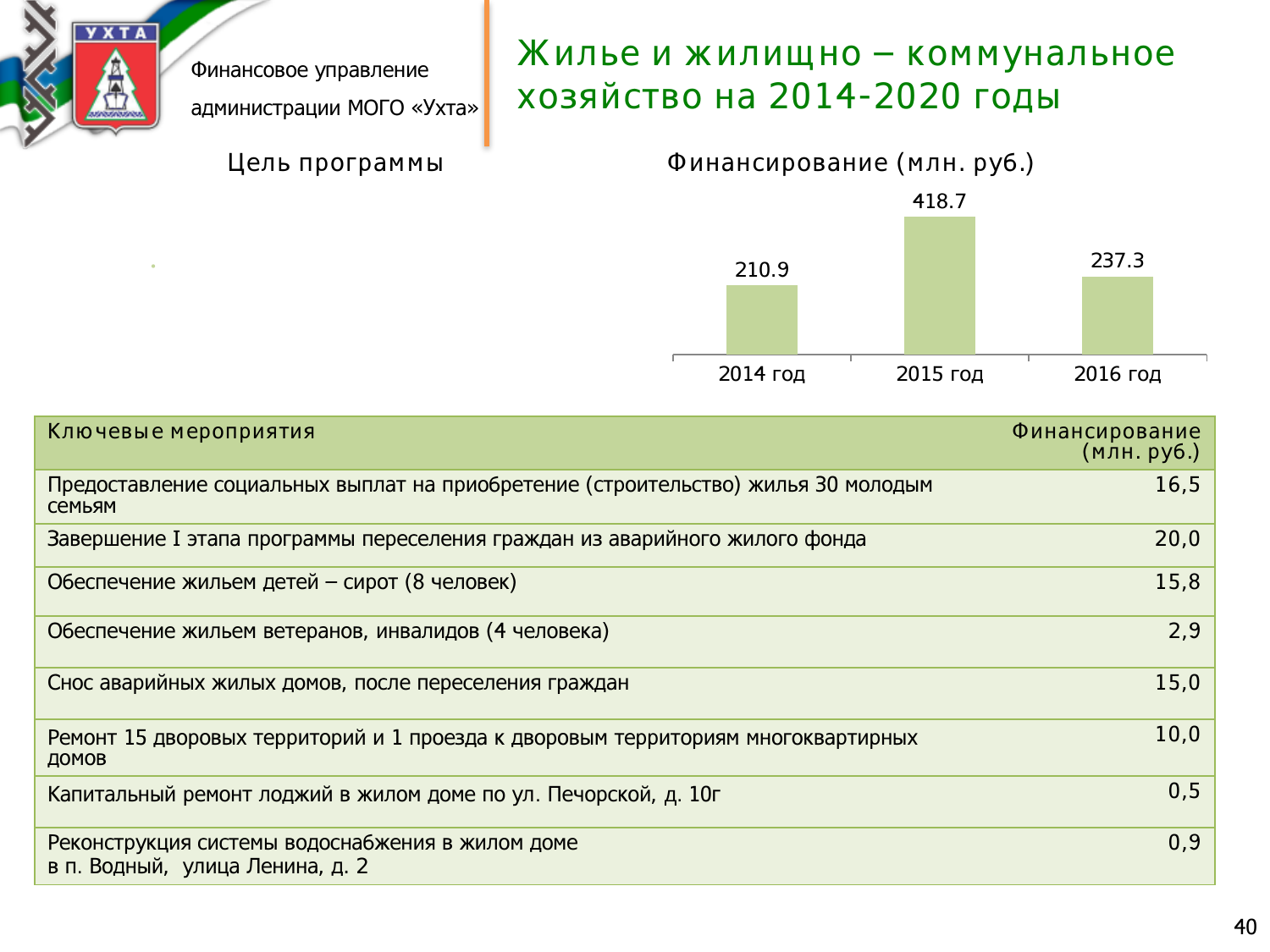

# Жилье и жилищно – коммунальное хозяйство на 2014-2020 годы

| Цель программы |
| --- |
| Финансирование (млн. руб.) |
| --- |

### Chart

| Category | Ряд 1 |
|---|---|
| 2014 год | 210.9 |
| 2015 год | 418.7 |
| 2016 год | 237.3 |
| Ключевые мероприятия | Финансирование (млн. руб.) |
| --- | --- |
| Предоставление социальных выплат на приобретение (строительство) жилья 30 молодым семьям | 16,5 |
| Завершение I этапа программы переселения граждан из аварийного жилого фонда | 20,0 |
| Обеспечение жильем детей – сирот (8 человек) | 15,8 |
| Обеспечение жильем ветеранов, инвалидов (4 человека) | 2,9 |
| Снос аварийных жилых домов, после переселения граждан | 15,0 |
| Ремонт 15 дворовых территорий и 1 проезда к дворовым территориям многоквартирных домов | 10,0 |
| Капитальный ремонт лоджий в жилом доме по ул. Печорской, д. 10г | 0,5 |
| Реконструкция системы водоснабжения в жилом доме в п. Водный, улица Ленина, д. 2 | 0,9 |
40